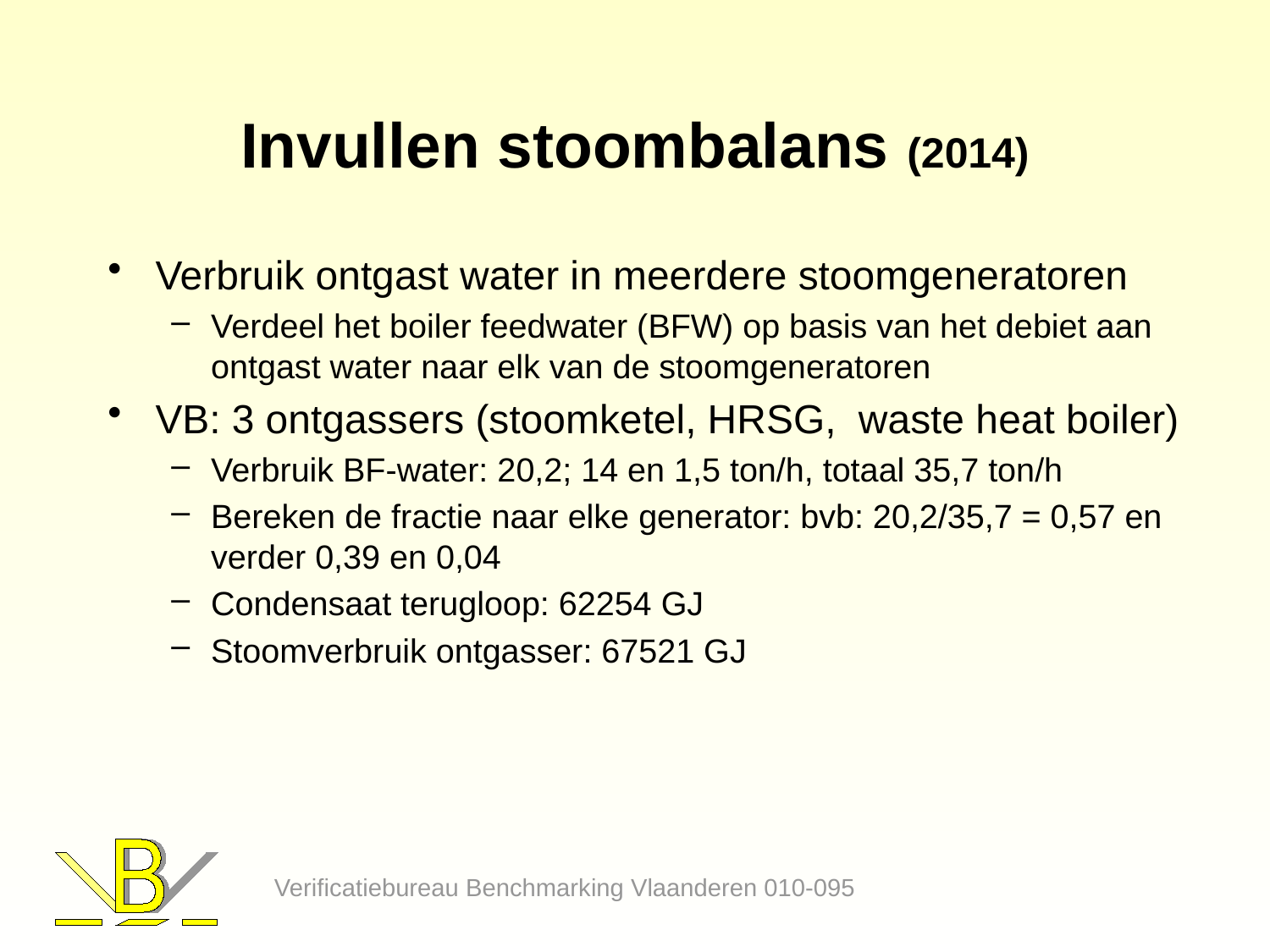

# Invullen stoombalans (2014)
Verbruik ontgast water in meerdere stoomgeneratoren
Verdeel het boiler feedwater (BFW) op basis van het debiet aan ontgast water naar elk van de stoomgeneratoren
VB: 3 ontgassers (stoomketel, HRSG,  waste heat boiler)
Verbruik BF-water: 20,2; 14 en 1,5 ton/h, totaal 35,7 ton/h
Bereken de fractie naar elke generator: bvb: 20,2/35,7 = 0,57 en verder 0,39 en 0,04
Condensaat terugloop: 62254 GJ
Stoomverbruik ontgasser: 67521 GJ

Verificatiebureau Benchmarking Vlaanderen 010-095